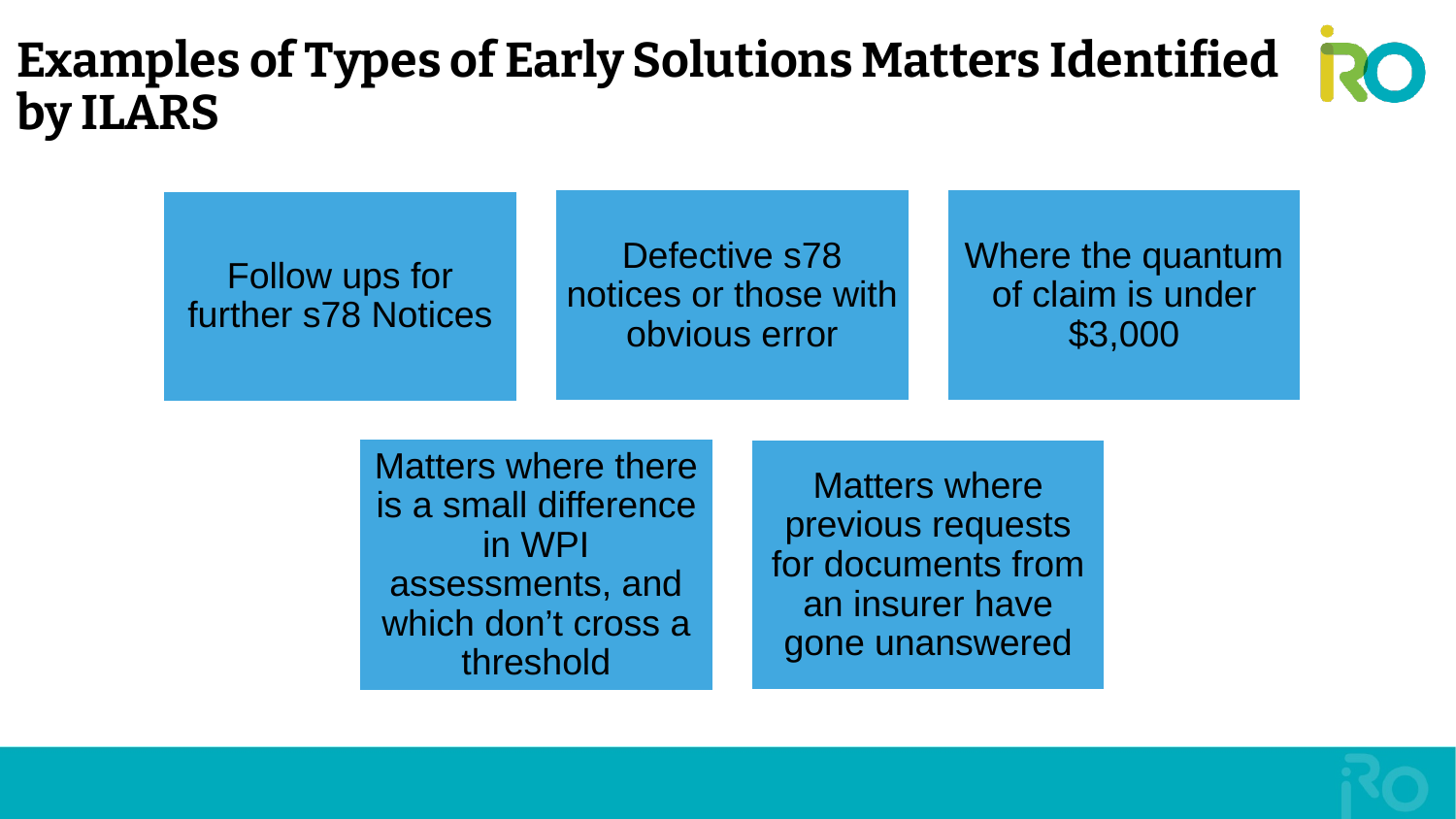

# Examples of Types of Early Solutions Matters Identified by ILARS

Follow ups for further s78 Notices
Defective s78 notices or those with obvious error
Where the quantum of claim is under $3,000
Matters where there is a small difference in WPI assessments, and which don’t cross a threshold
Matters where previous requests for documents from an insurer have gone unanswered